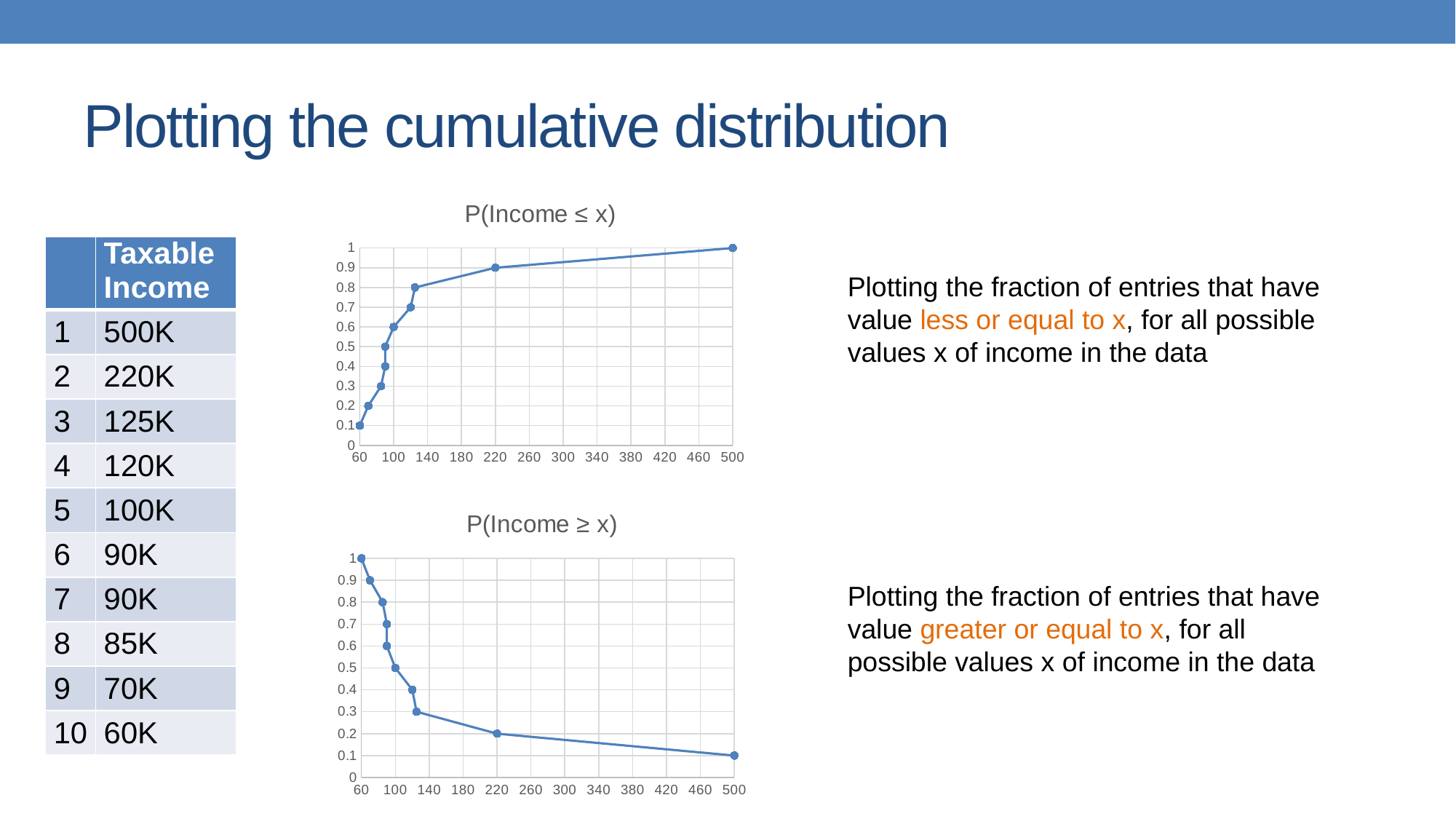

# Plotting the cumulative distribution

### Chart: P(Income ≤ x)

| Category |  |
|---|---|
|  | Taxable Income |
| --- | --- |
| 1 | 500K |
| 2 | 220K |
| 3 | 125K |
| 4 | 120K |
| 5 | 100K |
| 6 | 90K |
| 7 | 90K |
| 8 | 85K |
| 9 | 70K |
| 10 | 60K |
Plotting the fraction of entries that have value less or equal to x, for all possible values x of income in the data

### Chart: P(Income ≥ x)

| Category |  |
|---|---|
Plotting the fraction of entries that have value greater or equal to x, for all possible values x of income in the data